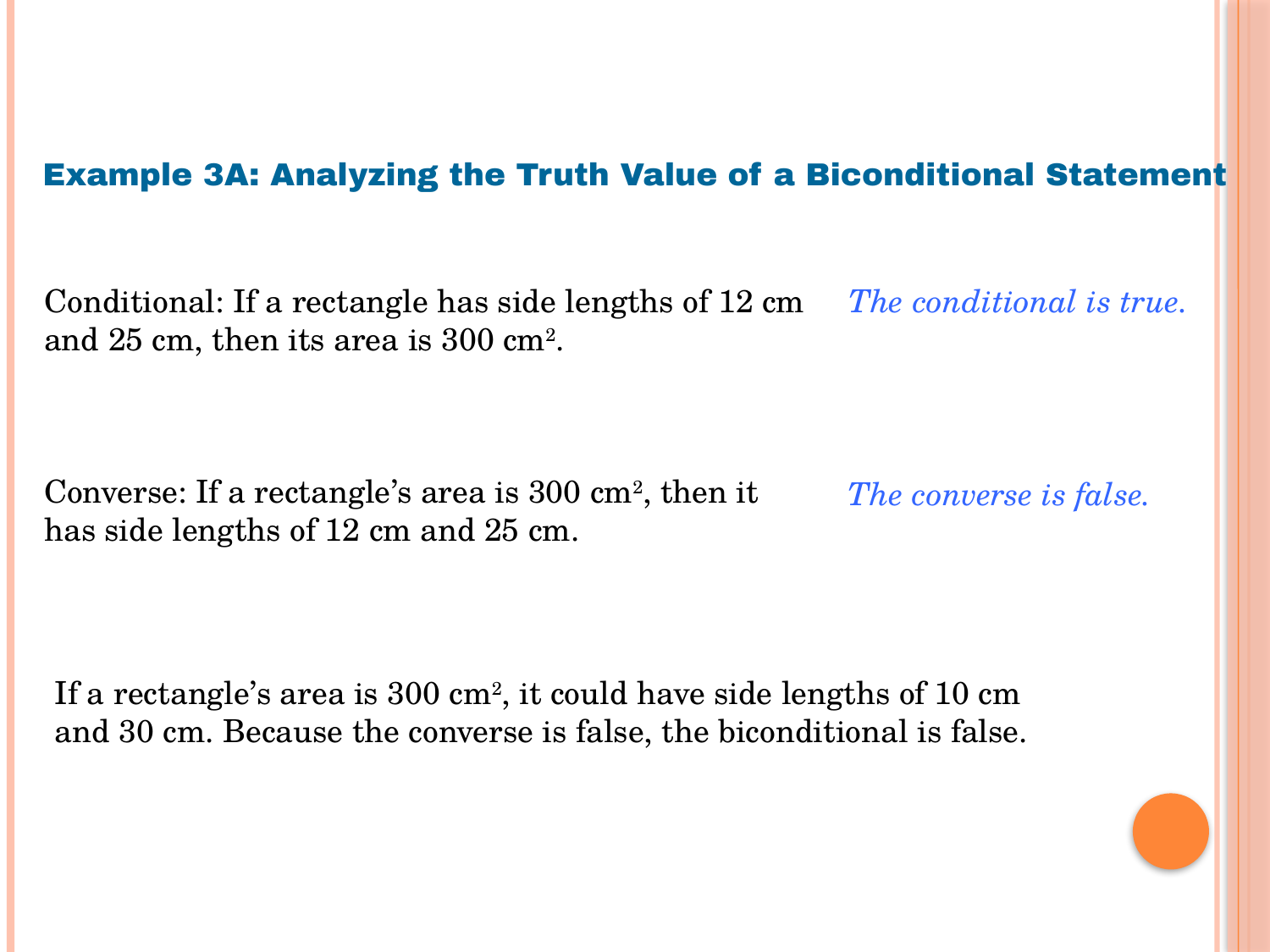

Example 3A: Analyzing the Truth Value of a Biconditional Statement
Conditional: If a rectangle has side lengths of 12 cm and 25 cm, then its area is 300 cm2.
The conditional is true.
Converse: If a rectangle’s area is 300 cm2, then it has side lengths of 12 cm and 25 cm.
The converse is false.
If a rectangle’s area is 300 cm2, it could have side lengths of 10 cm and 30 cm. Because the converse is false, the biconditional is false.